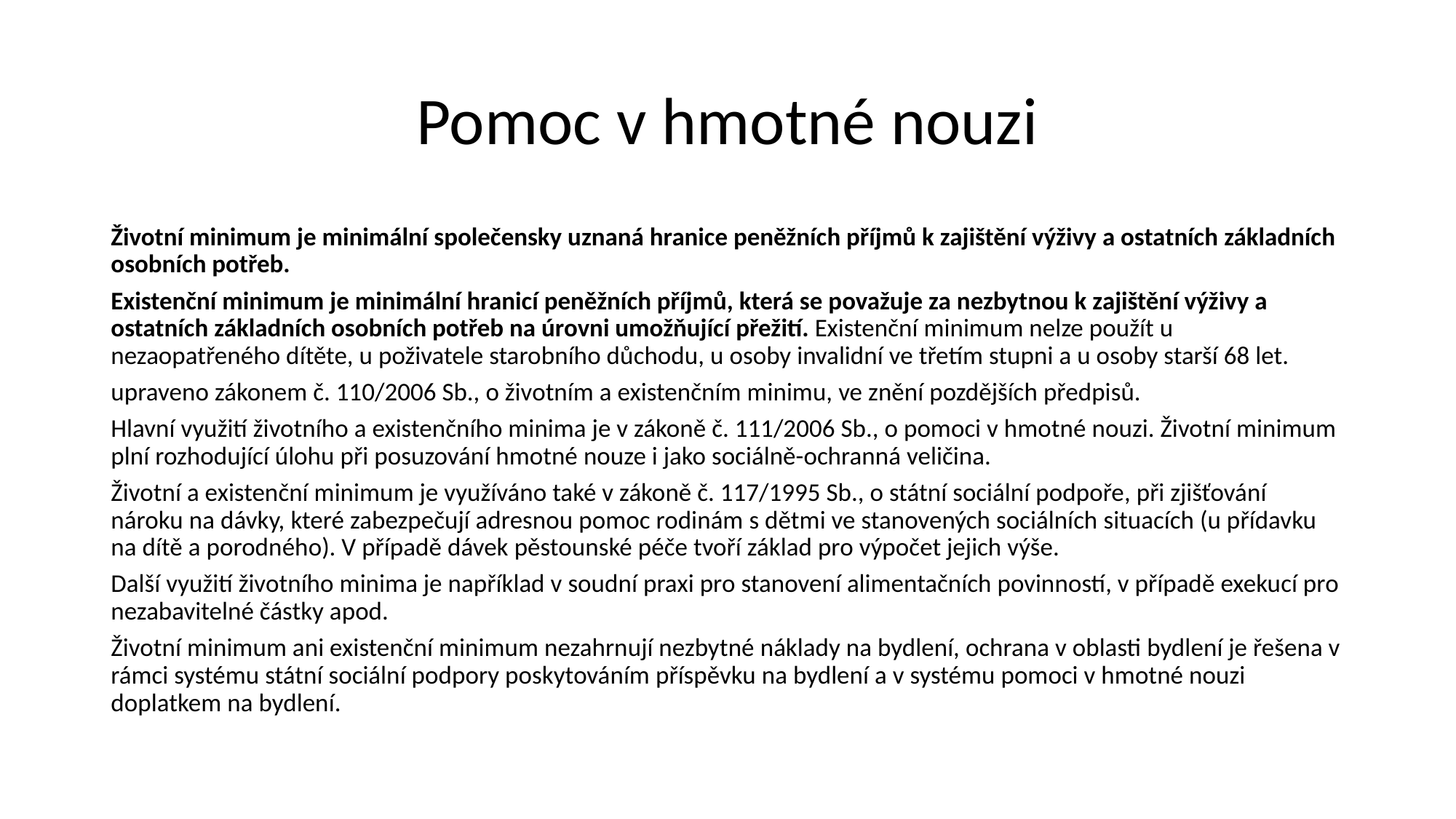

# Pomoc v hmotné nouzi
Životní minimum je minimální společensky uznaná hranice peněžních příjmů k zajištění výživy a ostatních základních osobních potřeb.
Existenční minimum je minimální hranicí peněžních příjmů, která se považuje za nezbytnou k zajištění výživy a ostatních základních osobních potřeb na úrovni umožňující přežití. Existenční minimum nelze použít u nezaopatřeného dítěte, u poživatele starobního důchodu, u osoby invalidní ve třetím stupni a u osoby starší 68 let.
upraveno zákonem č. 110/2006 Sb., o životním a existenčním minimu, ve znění pozdějších předpisů.
Hlavní využití životního a existenčního minima je v zákoně č. 111/2006 Sb., o pomoci v hmotné nouzi. Životní minimum plní rozhodující úlohu při posuzování hmotné nouze i jako sociálně-ochranná veličina.
Životní a existenční minimum je využíváno také v zákoně č. 117/1995 Sb., o státní sociální podpoře, při zjišťování nároku na dávky, které zabezpečují adresnou pomoc rodinám s dětmi ve stanovených sociálních situacích (u přídavku na dítě a porodného). V případě dávek pěstounské péče tvoří základ pro výpočet jejich výše.
Další využití životního minima je například v soudní praxi pro stanovení alimentačních povinností, v případě exekucí pro nezabavitelné částky apod.
Životní minimum ani existenční minimum nezahrnují nezbytné náklady na bydlení, ochrana v oblasti bydlení je řešena v rámci systému státní sociální podpory poskytováním příspěvku na bydlení a v systému pomoci v hmotné nouzi doplatkem na bydlení.